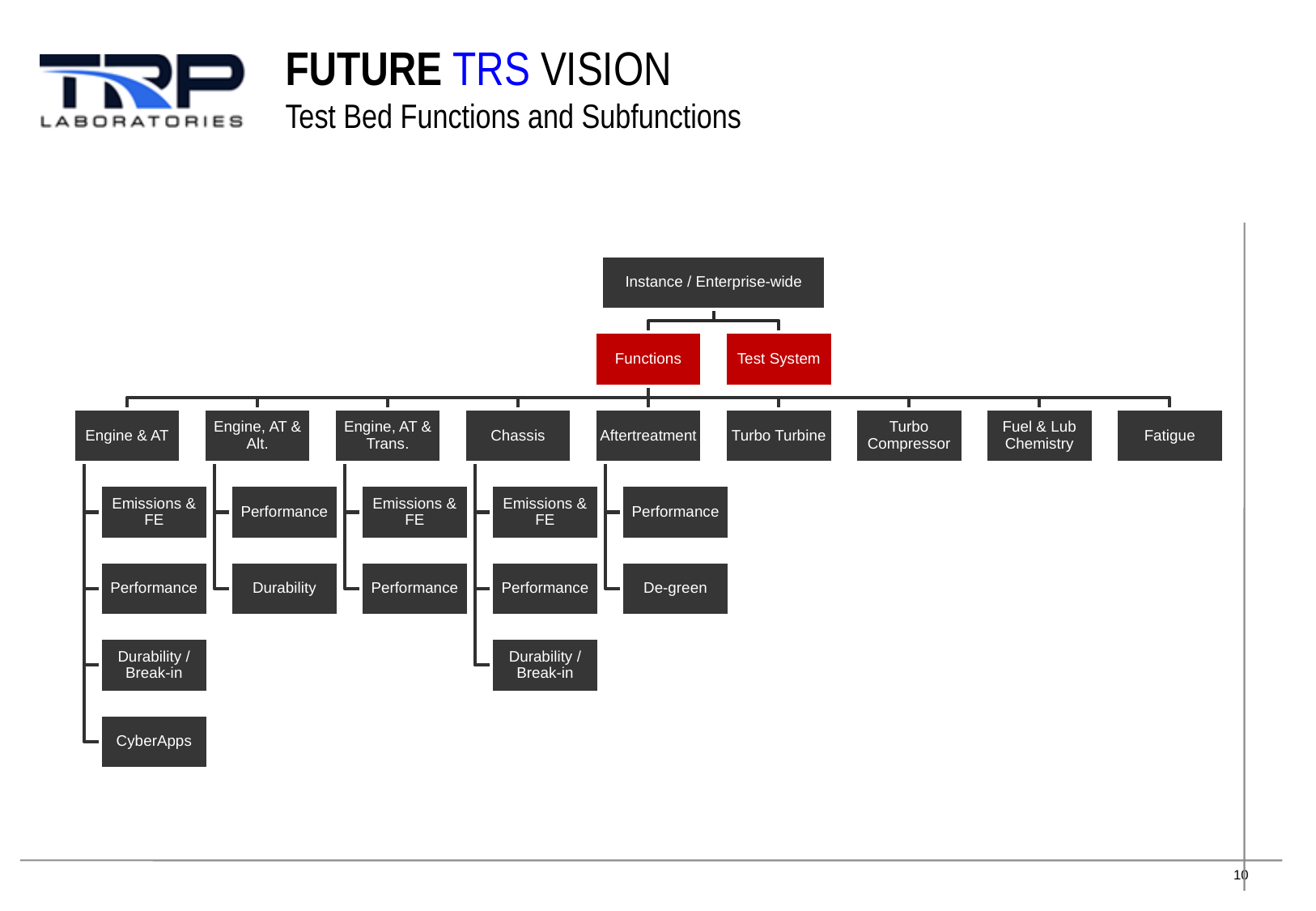

# Future TRS Vision Test Bed Functions and Subfunctions
Instance / Enterprise-wide
Functions
Engine & AT
Emissions & FE
Performance
Durability / Break-in
CyberApps
Engine, AT & Alt.
Performance
Durability
Engine, AT & Trans.
Emissions & FE
Performance
Chassis
Emissions & FE
Performance
Durability / Break-in
Aftertreatment
Performance
De-green
Turbo Turbine
Turbo Compressor
Fuel & Lub Chemistry
Fatigue
Test System